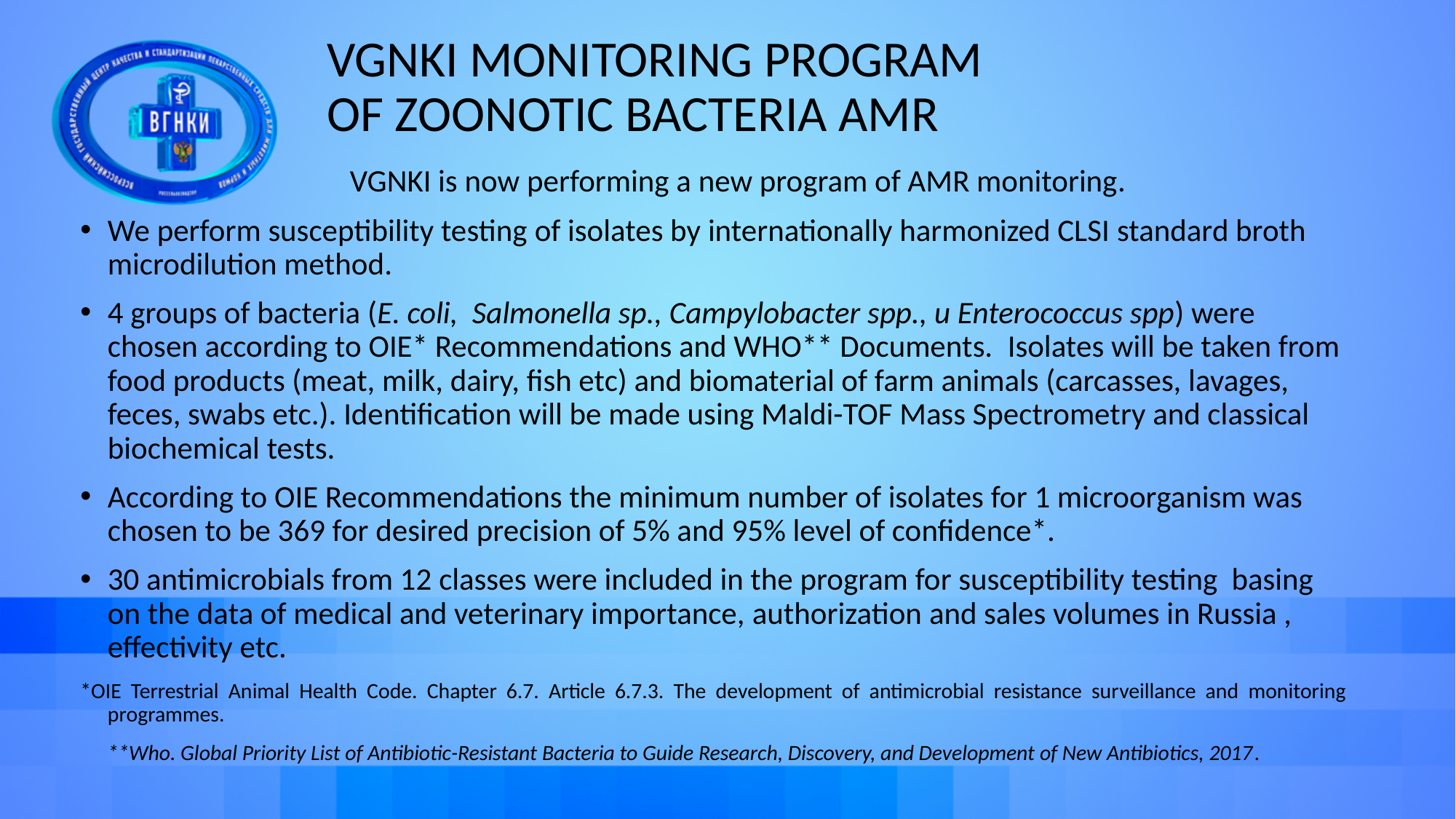

# VGNKI MONITORING PROGRAM OF ZOONOTIC BACTERIA AMR
	                                     VGNKI is now performing a new program of AMR monitoring.
We perform susceptibility testing of isolates by internationally harmonized CLSI standard broth microdilution method.
4 groups of bacteria (E. coli,  Salmonella sp., Campylobacter spp., и Enterococcus spp) were chosen according to OIE* Recommendations and WHO** Documents.  Isolates will be taken from food products (meat, milk, dairy, fish etc) and biomaterial of farm animals (carcasses, lavages, feces, swabs etc.). Identification will be made using Maldi-TOF Mass Spectrometry and classical biochemical tests.
According to OIE Recommendations the minimum number of isolates for 1 microorganism was chosen to be 369 for desired precision of 5% and 95% level of confidence*.
30 antimicrobials from 12 classes were included in the program for susceptibility testing  basing on the data of medical and veterinary importance, authorization and sales volumes in Russia , effectivity etc.
*OIE Terrestrial Animal Health Code. Chapter 6.7. Article 6.7.3. The development of antimicrobial resistance surveillance and monitoring programmes.
	**Who. Global Priority List of Antibiotic-Resistant Bacteria to Guide Research, Discovery, and Development of New Antibiotics, 2017.